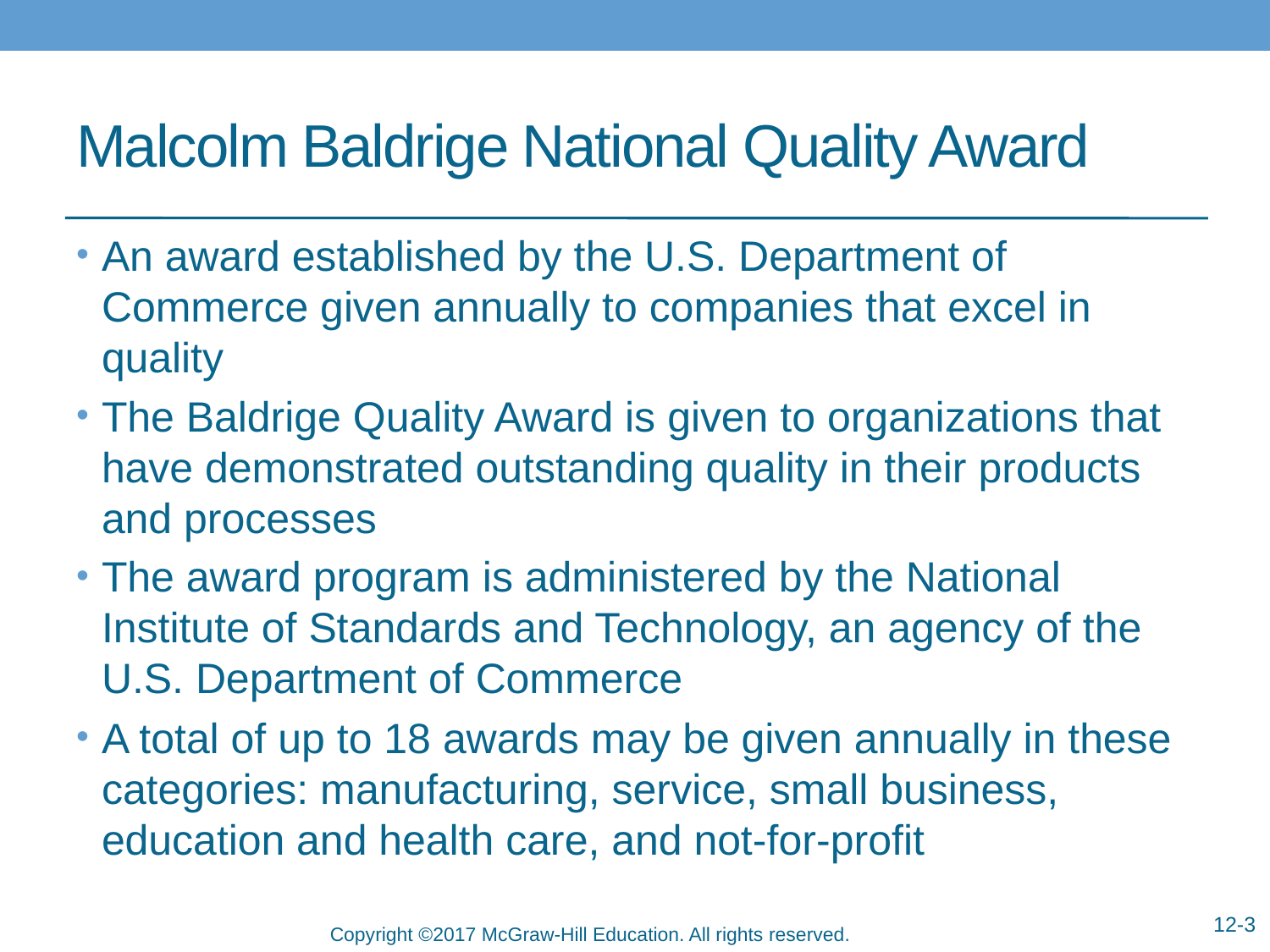

# Malcolm Baldrige National Quality Award
An award established by the U.S. Department of Commerce given annually to companies that excel in quality
The Baldrige Quality Award is given to organizations that have demonstrated outstanding quality in their products and processes
The award program is administered by the National Institute of Standards and Technology, an agency of the U.S. Department of Commerce
A total of up to 18 awards may be given annually in these categories: manufacturing, service, small business, education and health care, and not-for-profit
12-3